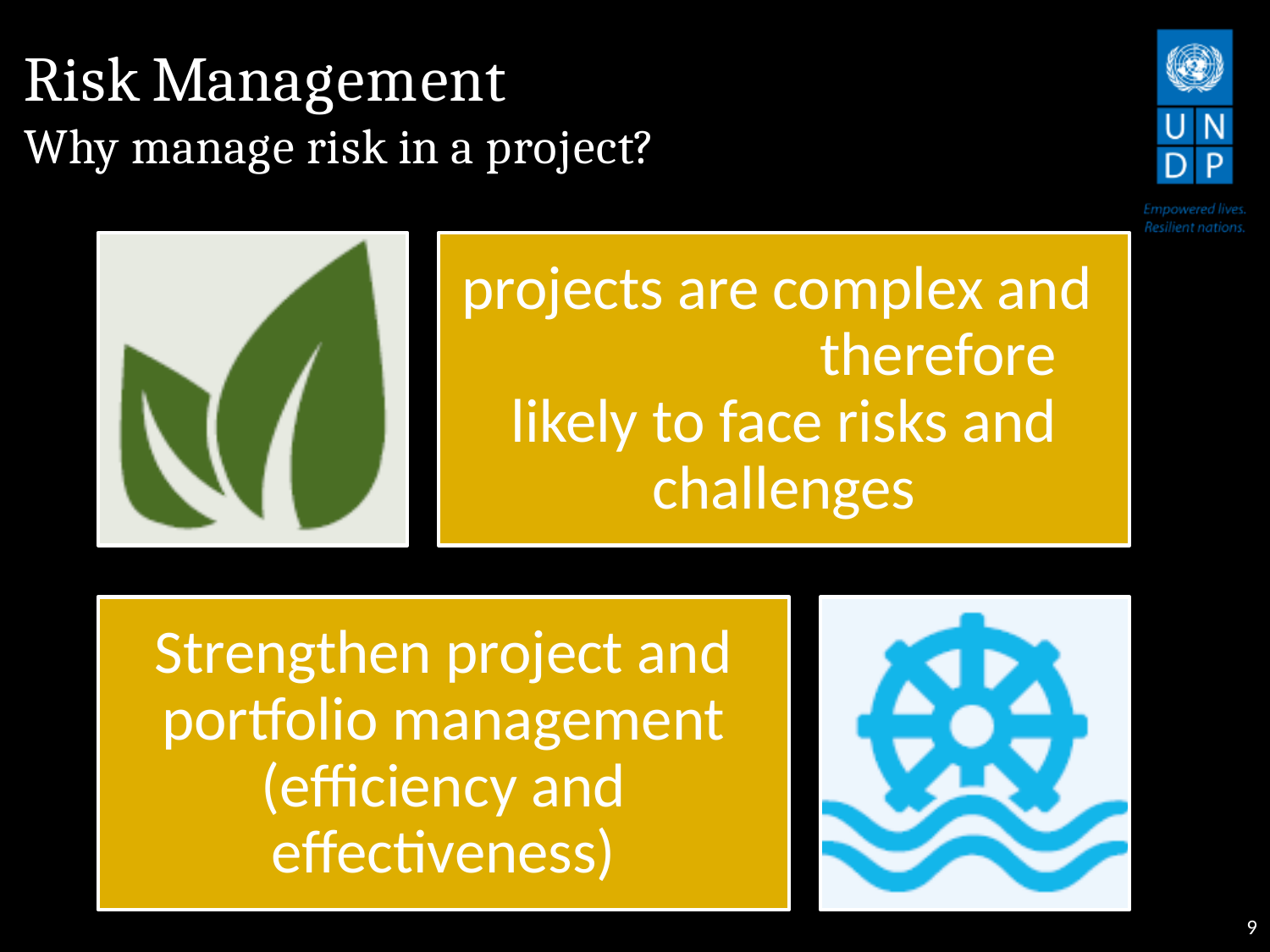

# Risk Management Why manage risk in a project?
projects are complex and                        therefore likely to face risks and challenges
Strengthen project and portfolio management (efficiency and effectiveness)
9